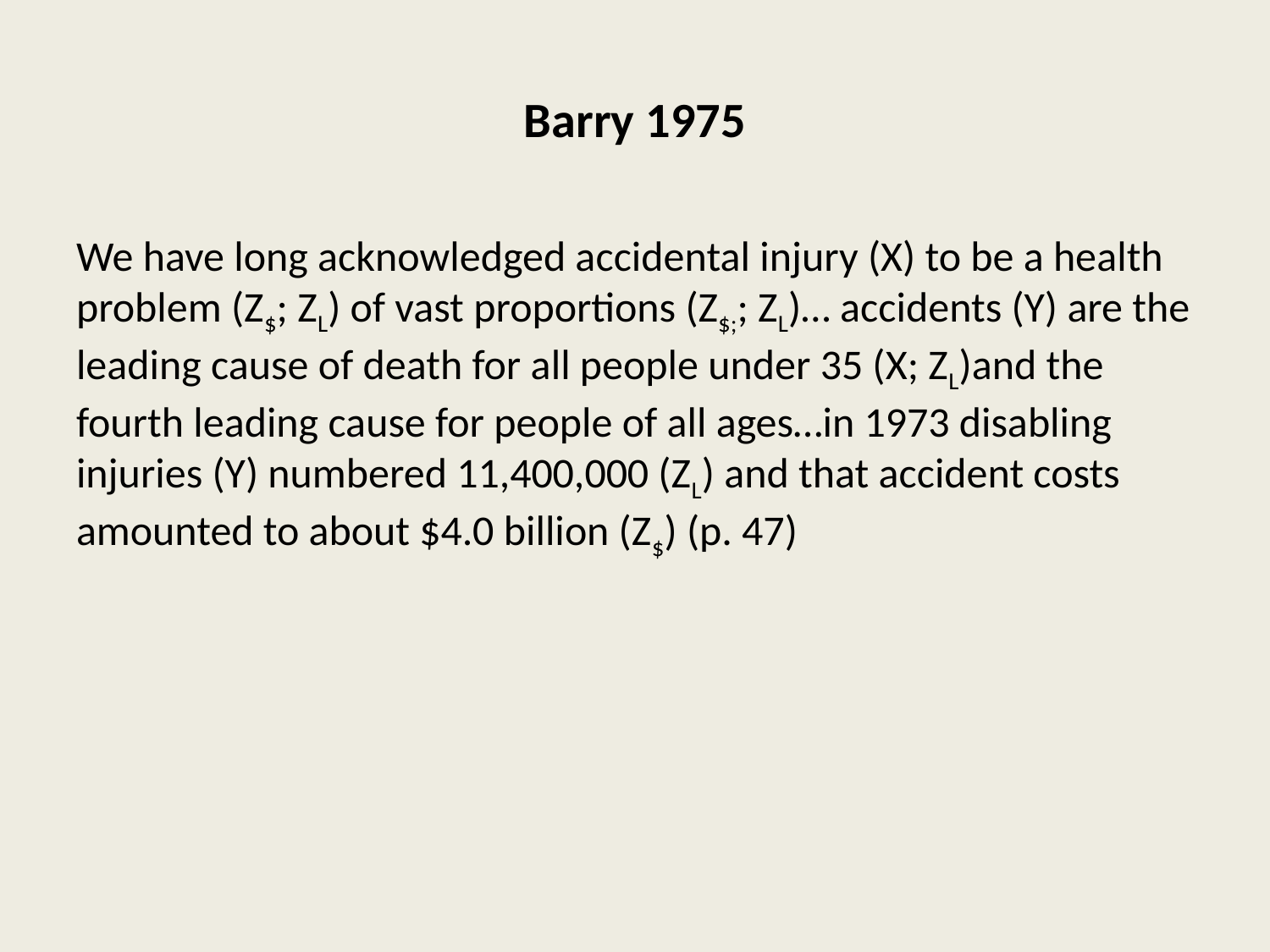

# Barry 1975
We have long acknowledged accidental injury (X) to be a health problem (Z$; ZL) of vast proportions (Z$;; ZL)… accidents (Y) are the leading cause of death for all people under 35 (X; ZL)and the fourth leading cause for people of all ages…in 1973 disabling injuries (Y) numbered 11,400,000 (ZL) and that accident costs amounted to about $4.0 billion (Z$) (p. 47)